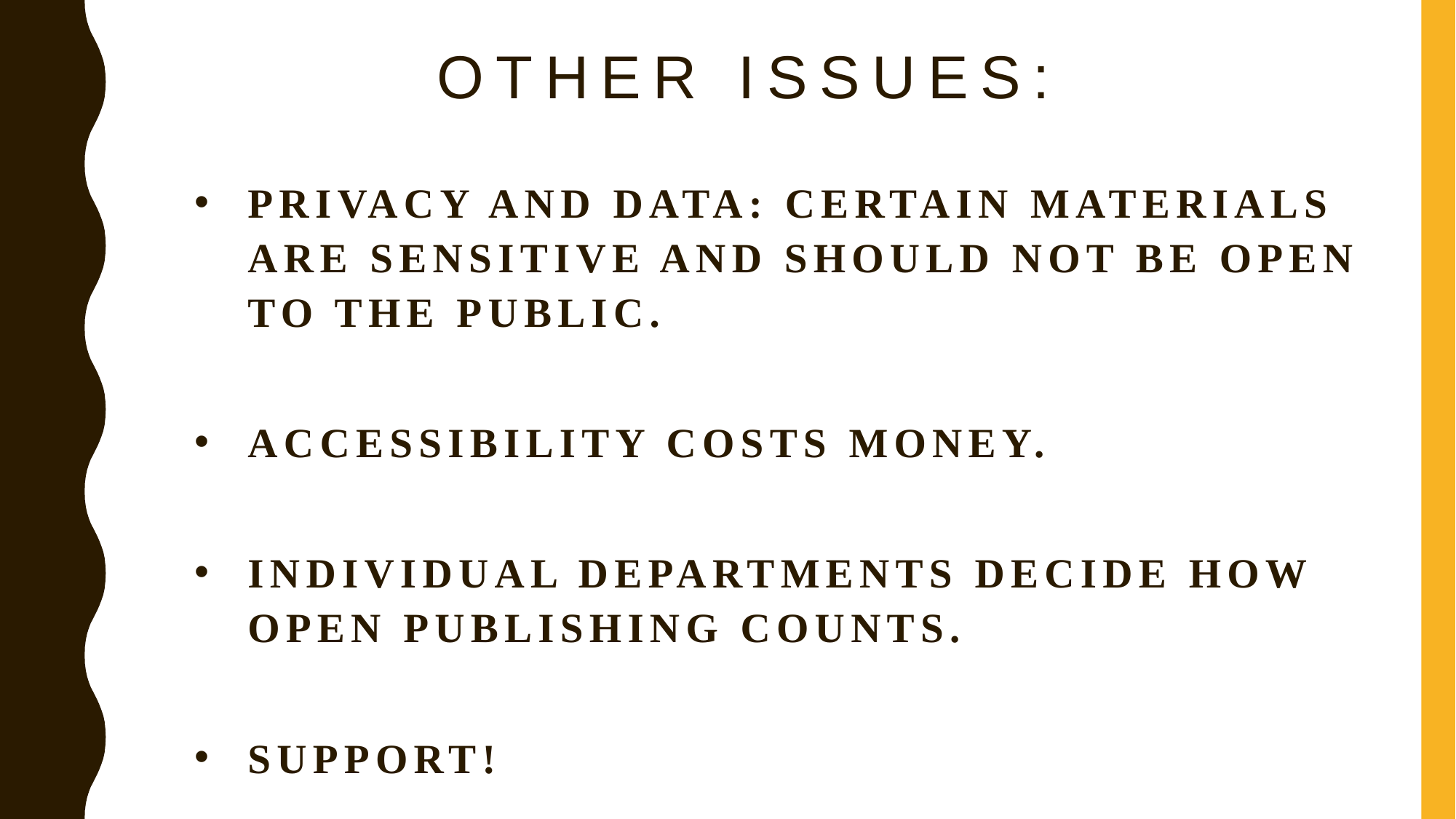

# Other Issues:
Privacy and Data: Certain materials are sensitive and should not be open to the public.

Accessibility costs money.

Individual departments decide how open publishing counts.

Support!